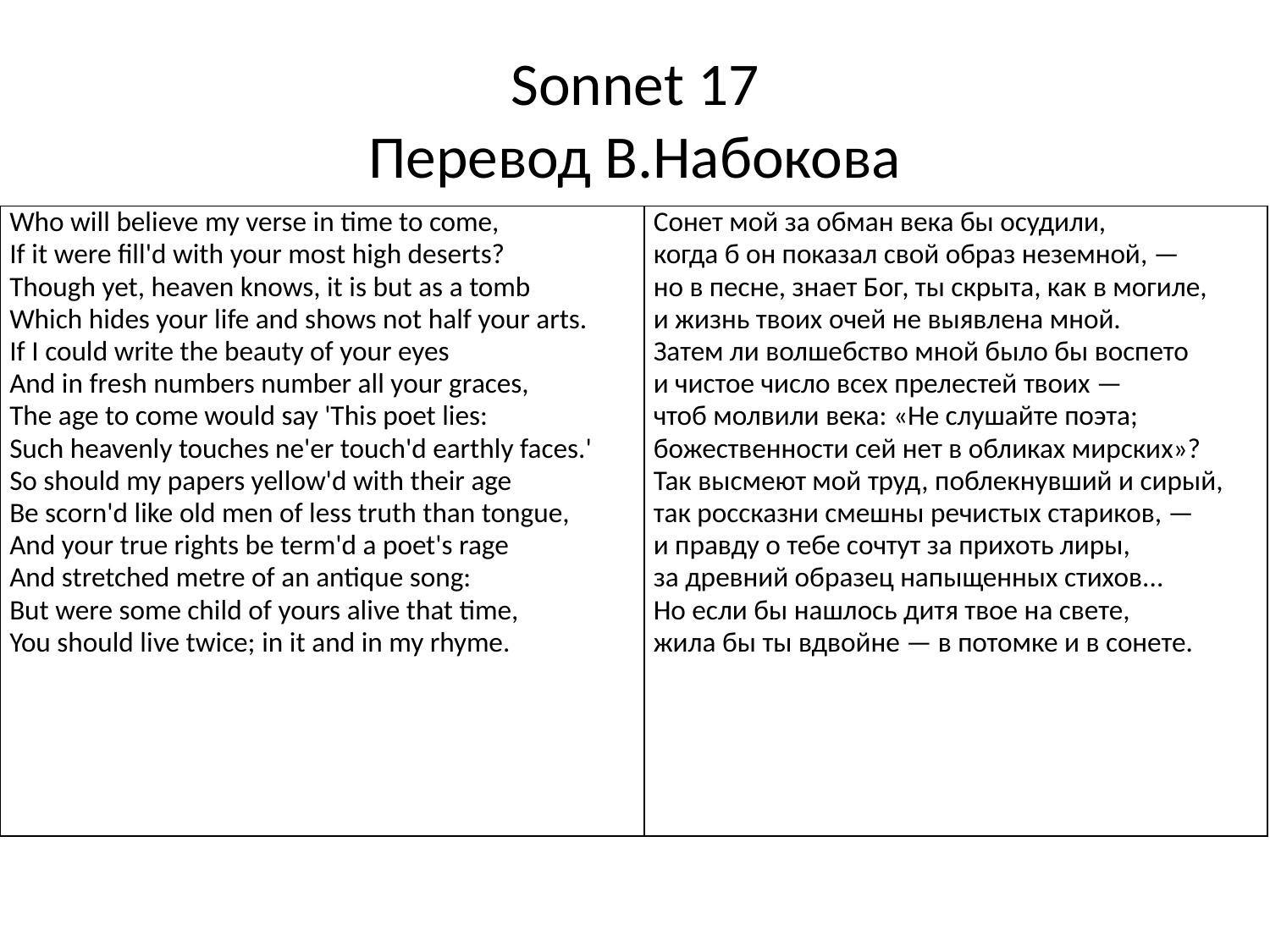

# Sonnet 17 Перевод В.Набокова
| Who will believe my verse in time to come, If it were fill'd with your most high deserts? Though yet, heaven knows, it is but as a tomb Which hides your life and shows not half your arts. If I could write the beauty of your eyes And in fresh numbers number all your graces, The age to come would say 'This poet lies: Such heavenly touches ne'er touch'd earthly faces.' So should my papers yellow'd with their age Be scorn'd like old men of less truth than tongue, And your true rights be term'd a poet's rage And stretched metre of an antique song: But were some child of yours alive that time, You should live twice; in it and in my rhyme. | Сонет мой за обман века бы осудили, когда б он показал свой образ неземной, — но в песне, знает Бог, ты скрыта, как в могиле, и жизнь твоих очей не выявлена мной. Затем ли волшебство мной было бы воспето и чистое число всех прелестей твоих — чтоб молвили века: «Не слушайте поэта; божественности сей нет в обликах мирских»? Так высмеют мой труд, поблекнувший и сирый, так россказни смешны речистых стариков, — и правду о тебе сочтут за прихоть лиры, за древний образец напыщенных стихов... Но если бы нашлось дитя твое на свете, жила бы ты вдвойне — в потомке и в сонете. |
| --- | --- |